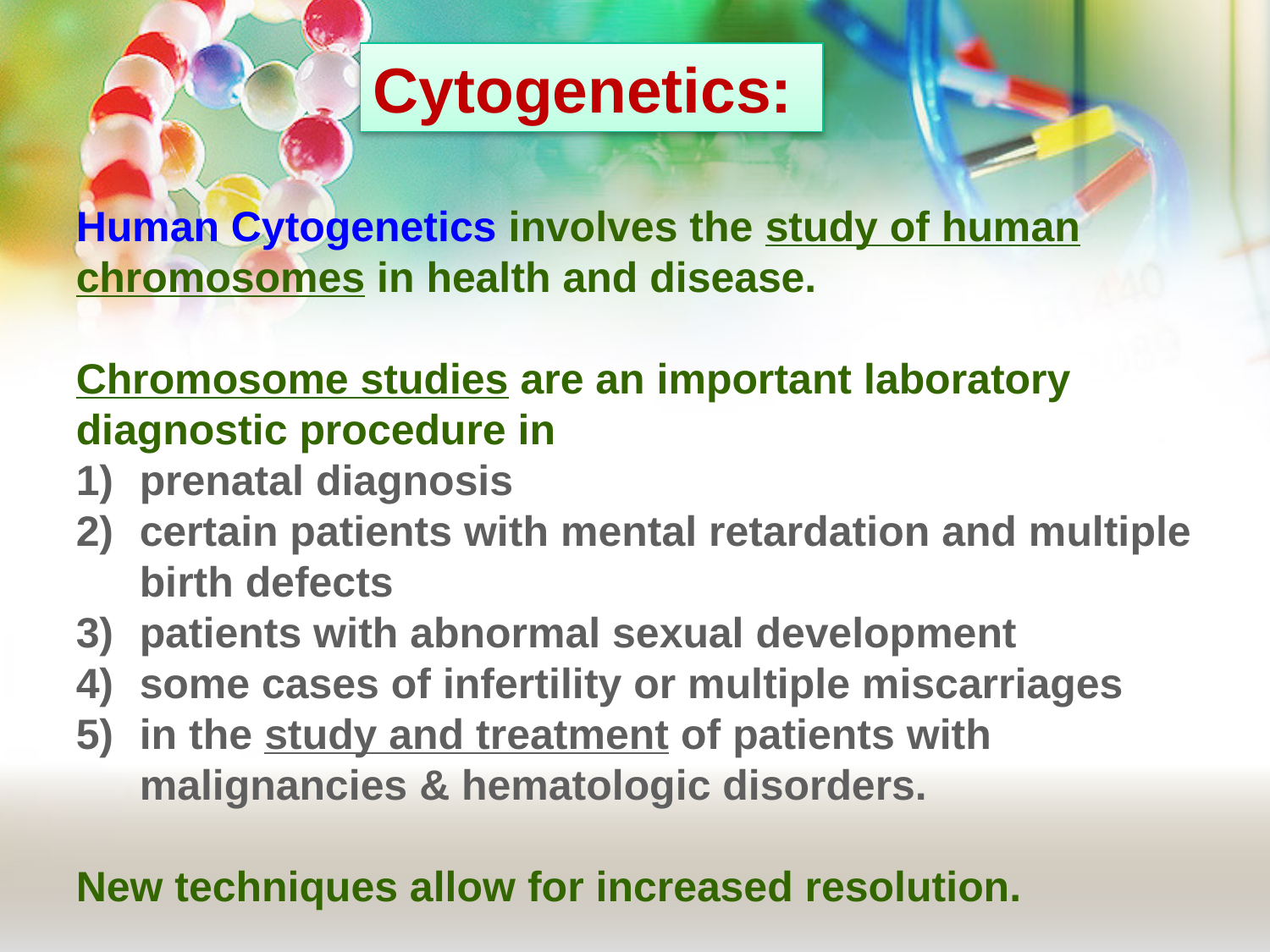

Cytogenetics:
Human Cytogenetics involves the study of human chromosomes in health and disease.

Chromosome studies are an important laboratory diagnostic procedure in
prenatal diagnosis
certain patients with mental retardation and multiple birth defects
patients with abnormal sexual development
some cases of infertility or multiple miscarriages
in the study and treatment of patients with malignancies & hematologic disorders.

New techniques allow for increased resolution.